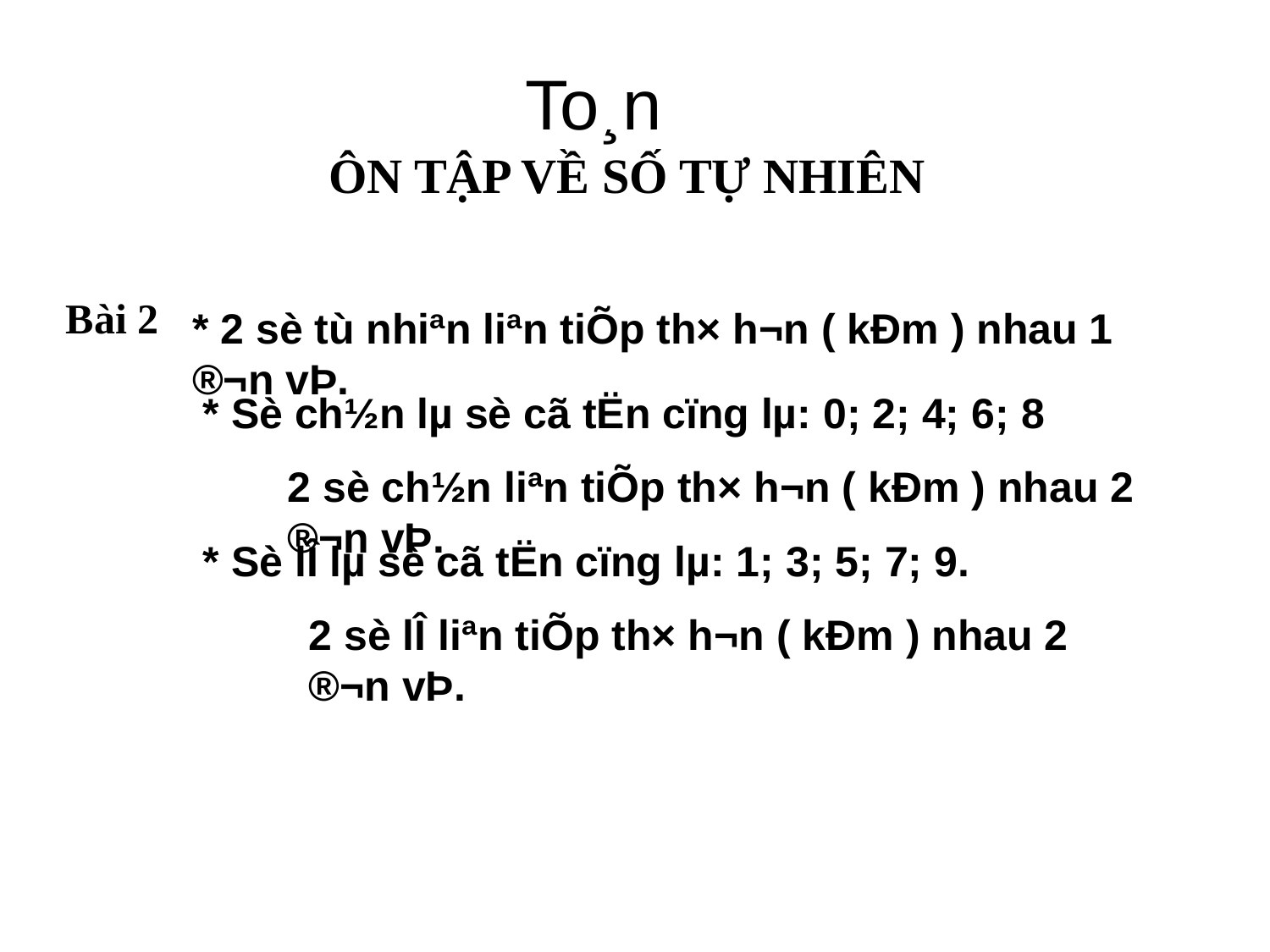

To¸n
ÔN TẬP VỀ SỐ TỰ NHIÊN
Bài 2
* 2 sè tù nhiªn liªn tiÕp th× h¬n ( kÐm ) nhau 1 ®¬n vÞ.
* Sè ch½n lµ sè cã tËn cïng lµ: 0; 2; 4; 6; 8
2 sè ch½n liªn tiÕp th× h¬n ( kÐm ) nhau 2 ®¬n vÞ.
* Sè lÎ lµ sè cã tËn cïng lµ: 1; 3; 5; 7; 9.
2 sè lÎ liªn tiÕp th× h¬n ( kÐm ) nhau 2 ®¬n vÞ.